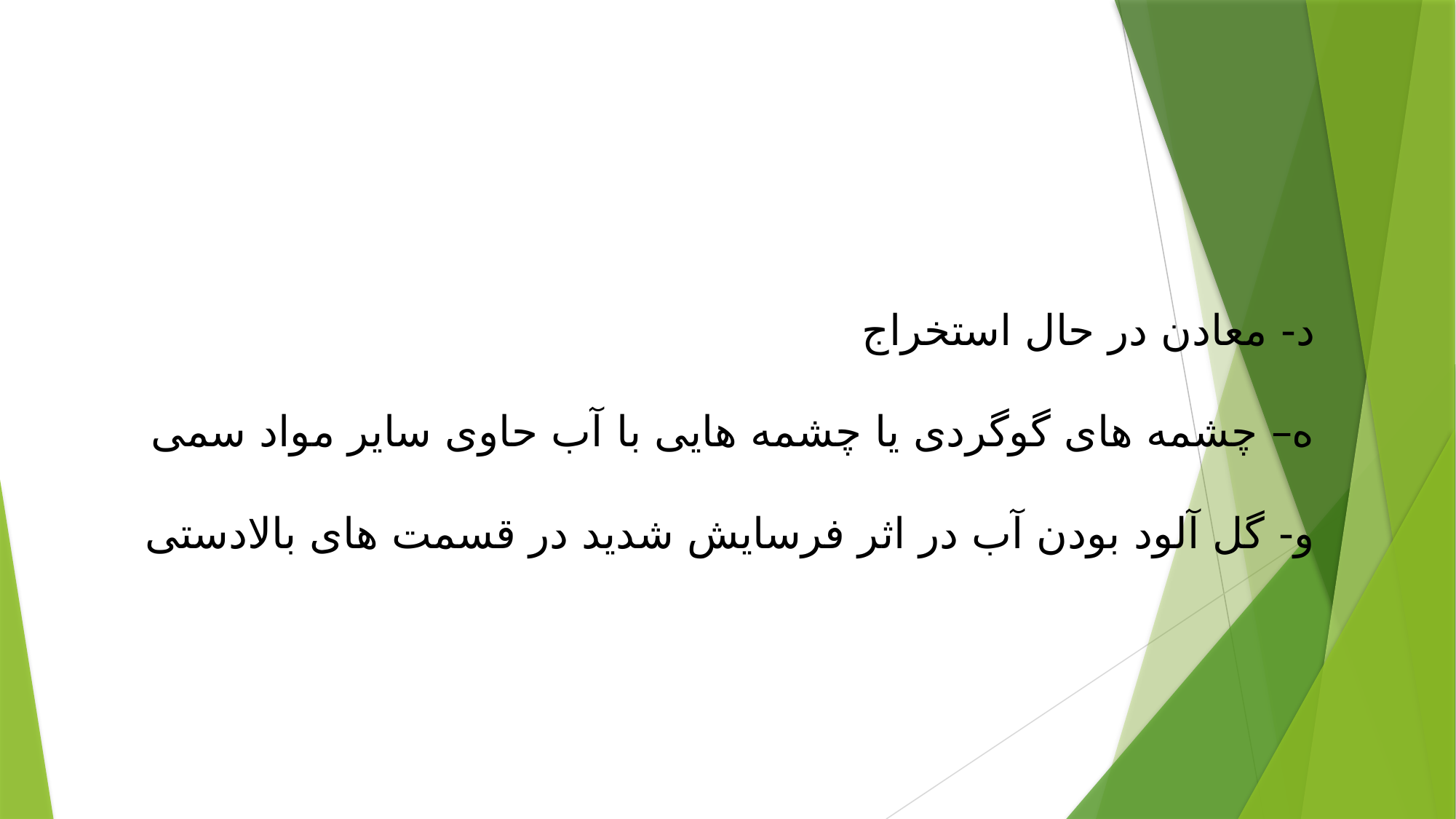

د- معادن در حال استخراج
ه– چشمه های گوگردی یا چشمه هایی با آب حاوی سایر مواد سمی
و- گل آلود بودن آب در اثر فرسایش شدید در قسمت های بالادستی